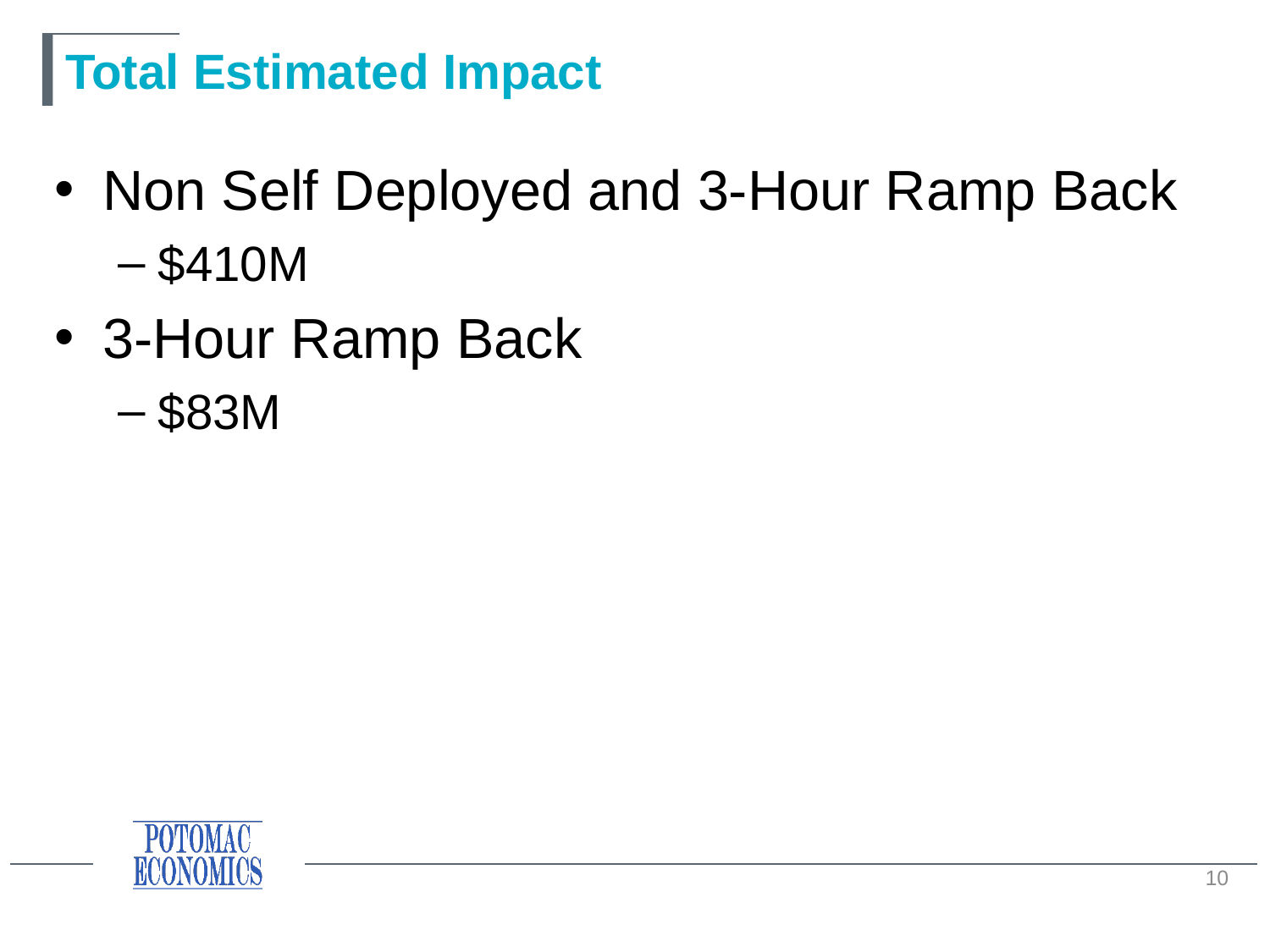

# Total Estimated Impact
Non Self Deployed and 3-Hour Ramp Back
$410M
3-Hour Ramp Back
$83M
10